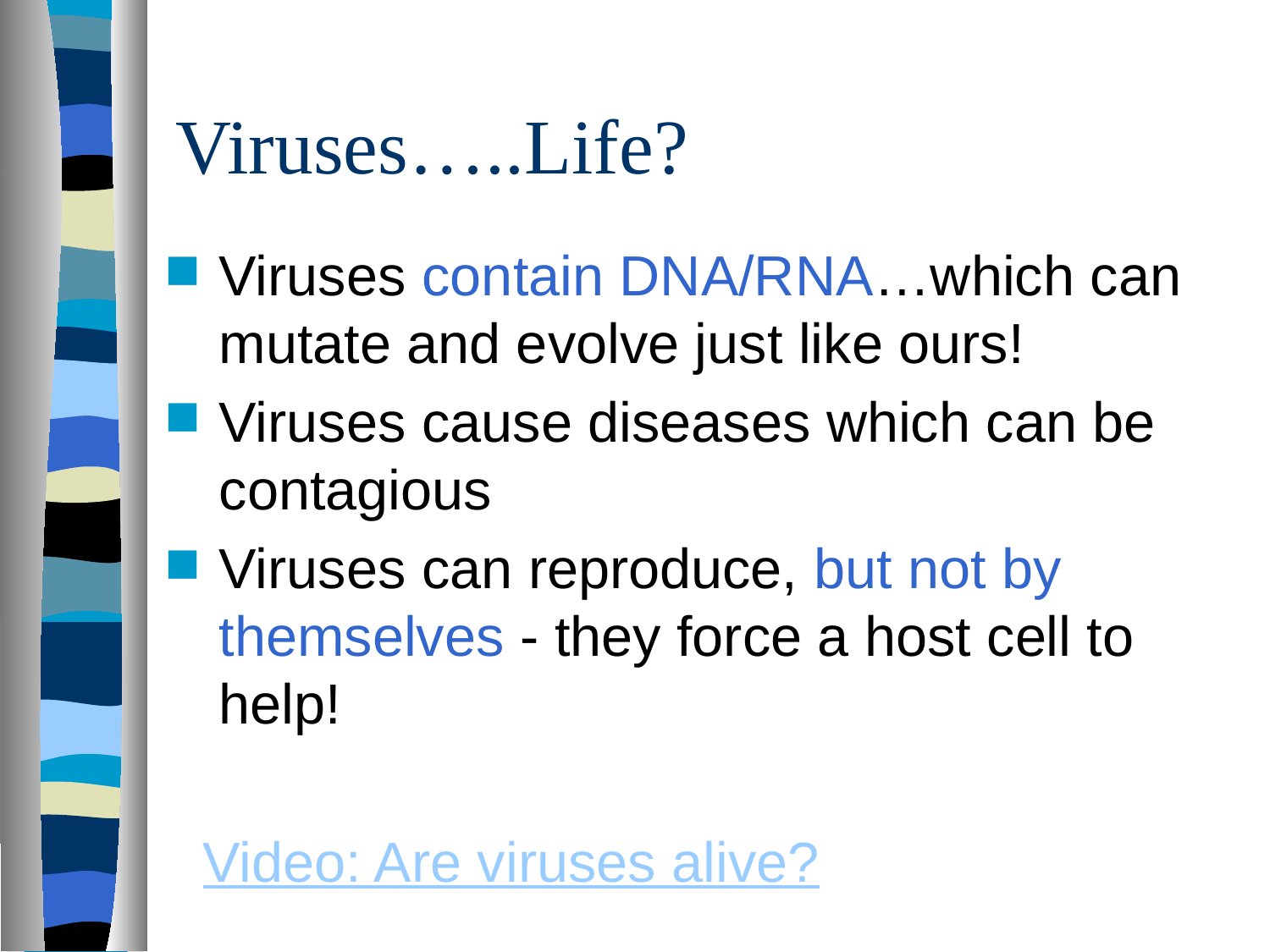

# Viruses…..Life?
Viruses contain DNA/RNA…which can mutate and evolve just like ours!
Viruses cause diseases which can be contagious
Viruses can reproduce, but not by themselves - they force a host cell to help!

  Video: Are viruses alive?